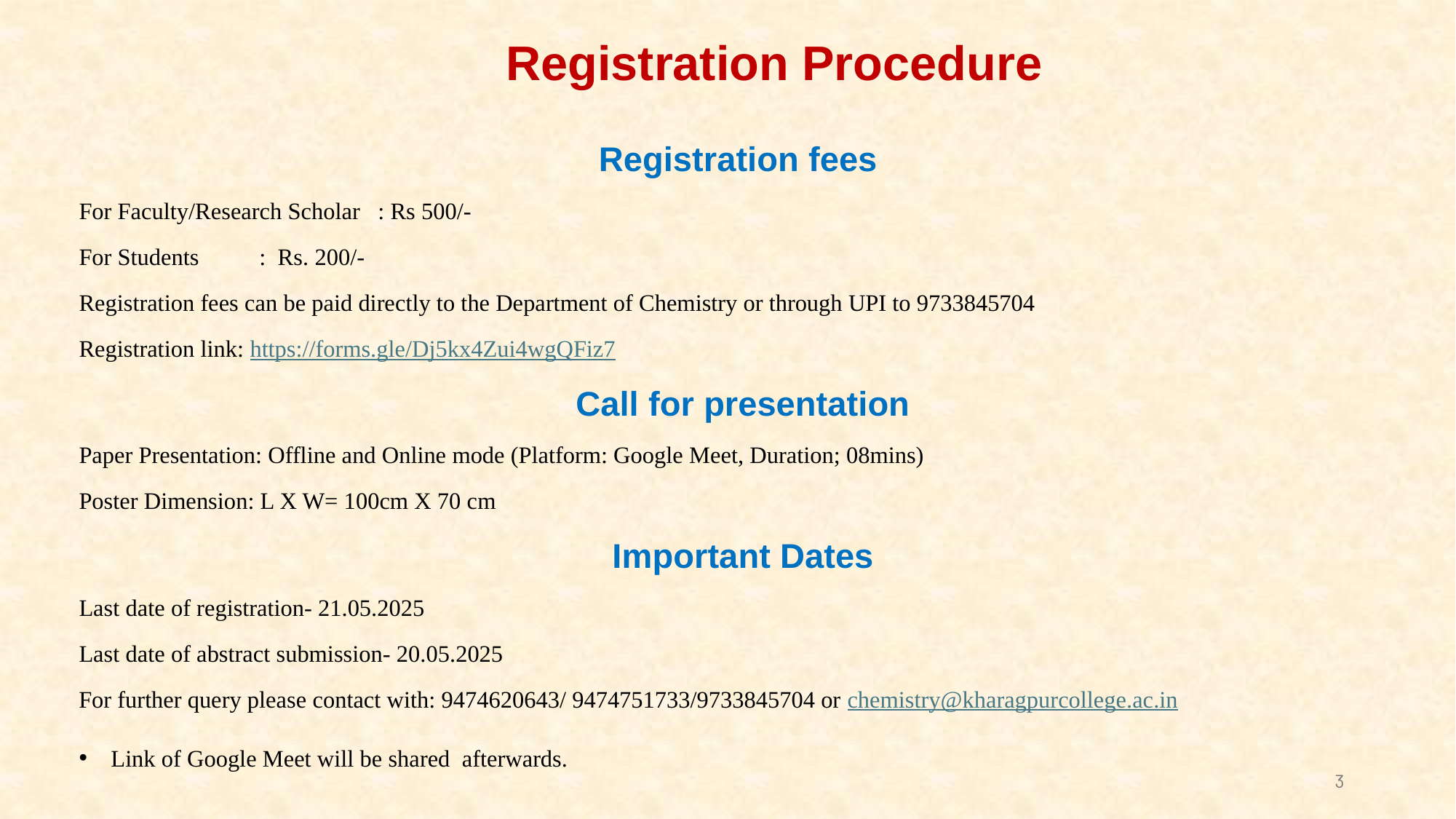

# Registration Procedure
Registration fees
For Faculty/Research Scholar   : Rs 500/-
For Students		          :  Rs. 200/-
Registration fees can be paid directly to the Department of Chemistry or through UPI to 9733845704
Registration link: https://forms.gle/Dj5kx4Zui4wgQFiz7
Call for presentation
Paper Presentation: Offline and Online mode (Platform: Google Meet, Duration; 08mins)
Poster Dimension: L X W= 100cm X 70 cm
Important Dates
Last date of registration- 21.05.2025
Last date of abstract submission- 20.05.2025
For further query please contact with: 9474620643/ 9474751733/9733845704 or chemistry@kharagpurcollege.ac.in
Link of Google Meet will be shared  afterwards.

3